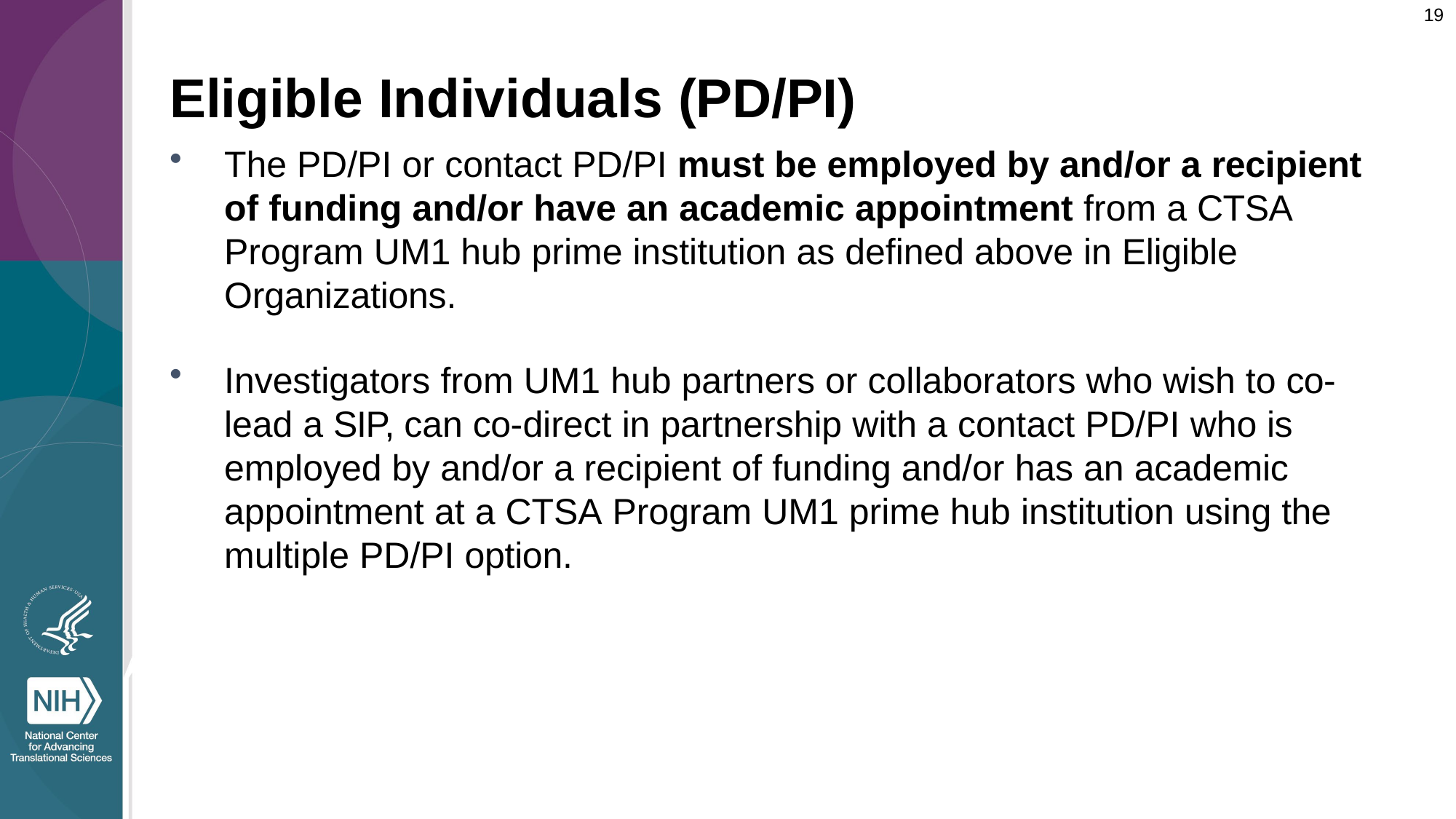

19
# Eligible Individuals (PD/PI)
The PD/PI or contact PD/PI must be employed by and/or a recipient of funding and/or have an academic appointment from a CTSA Program UM1 hub prime institution as defined above in Eligible Organizations.
Investigators from UM1 hub partners or collaborators who wish to co- lead a SIP, can co-direct in partnership with a contact PD/PI who is employed by and/or a recipient of funding and/or has an academic appointment at a CTSA Program UM1 prime hub institution using the multiple PD/PI option.